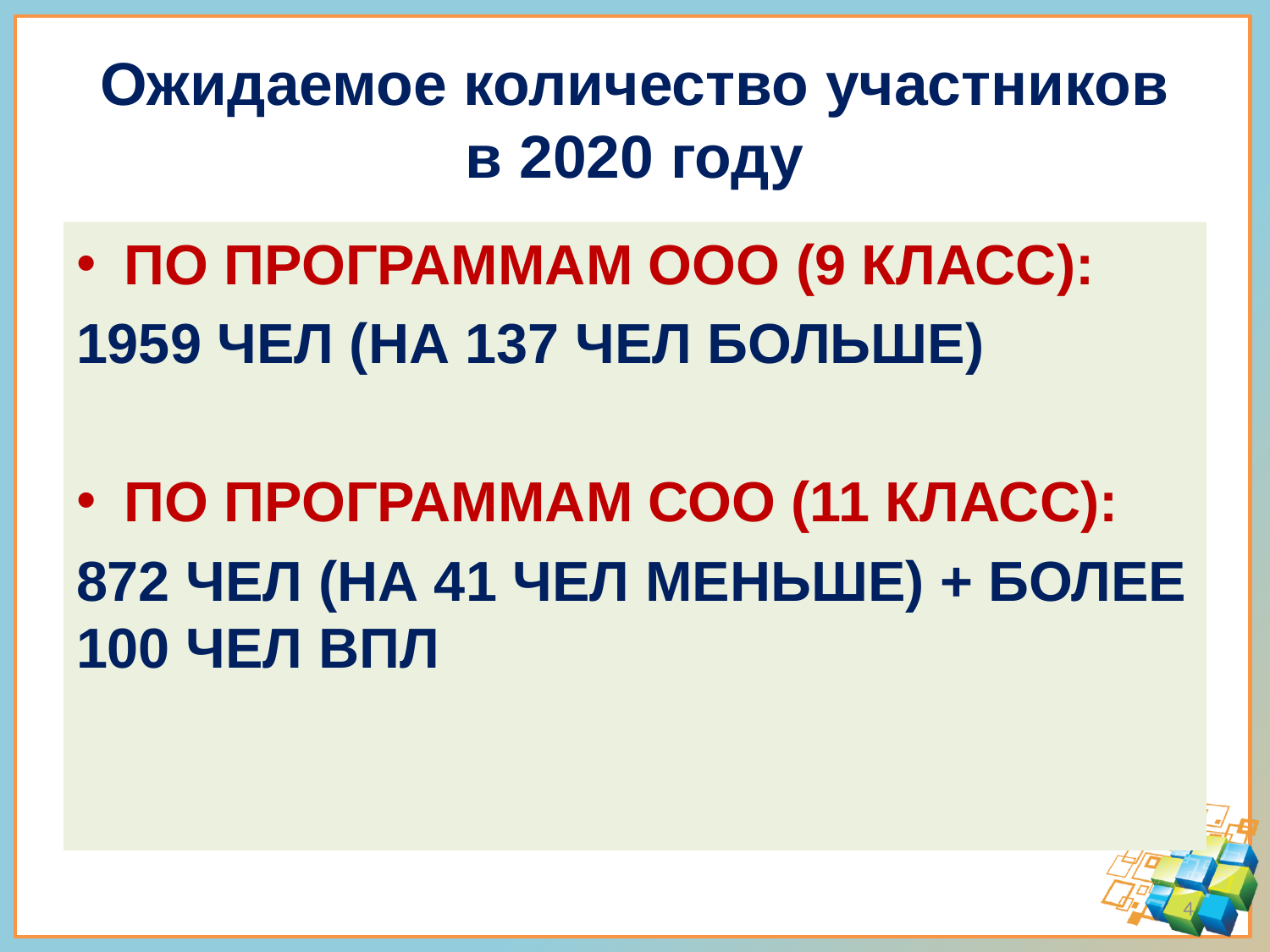

# Ожидаемое количество участников в 2020 году
по программам ООО (9 класс):
1959 чел (на 137 чел больше)

по программам СОО (11 класс):
872 чел (на 41 чел меньше) + более 100 чел ВПЛ

4